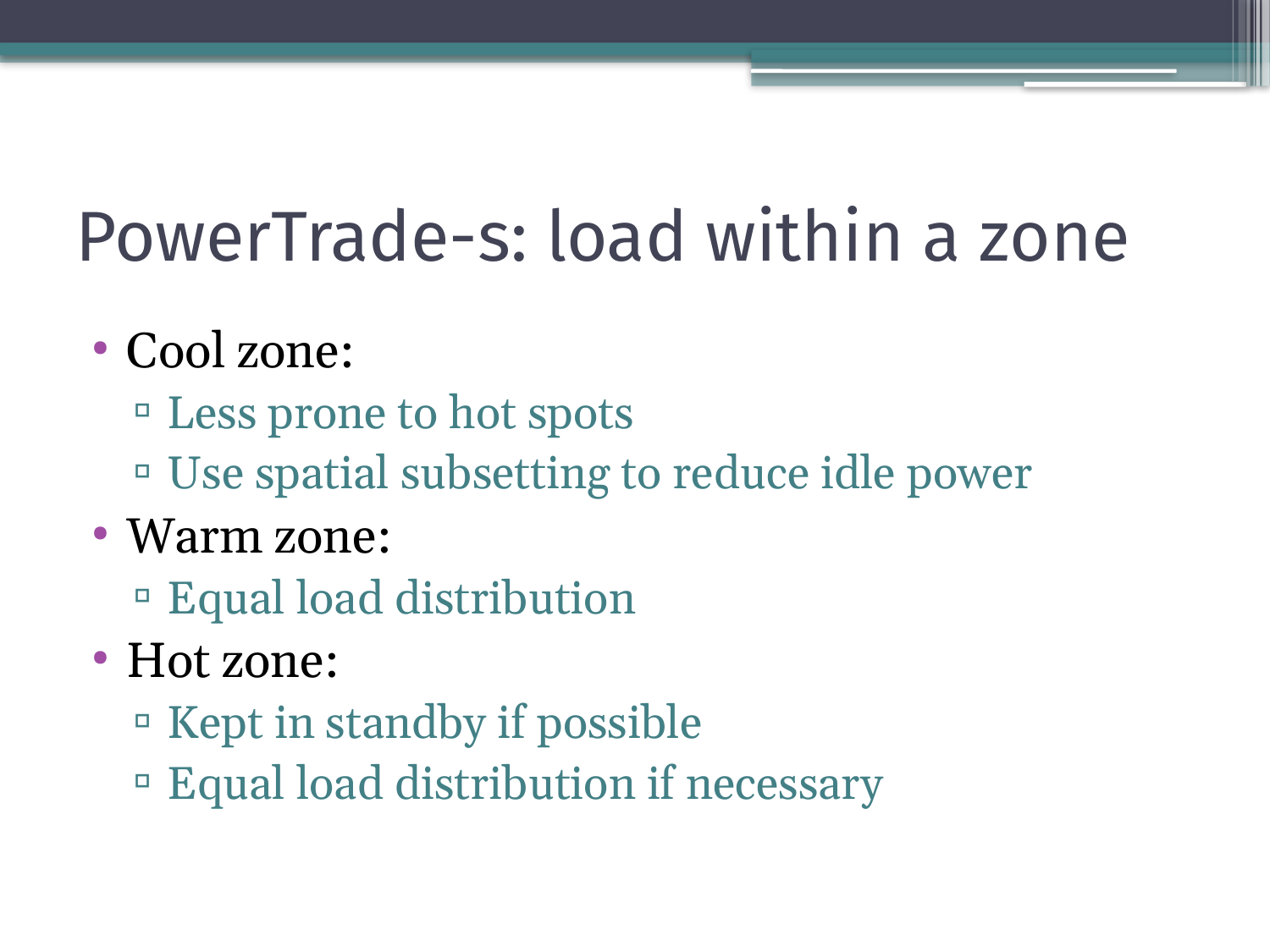

# PowerTrade-s: load within a zone
Cool zone:
Less prone to hot spots
Use spatial subsetting to reduce idle power
Warm zone:
Equal load distribution
Hot zone:
Kept in standby if possible
Equal load distribution if necessary